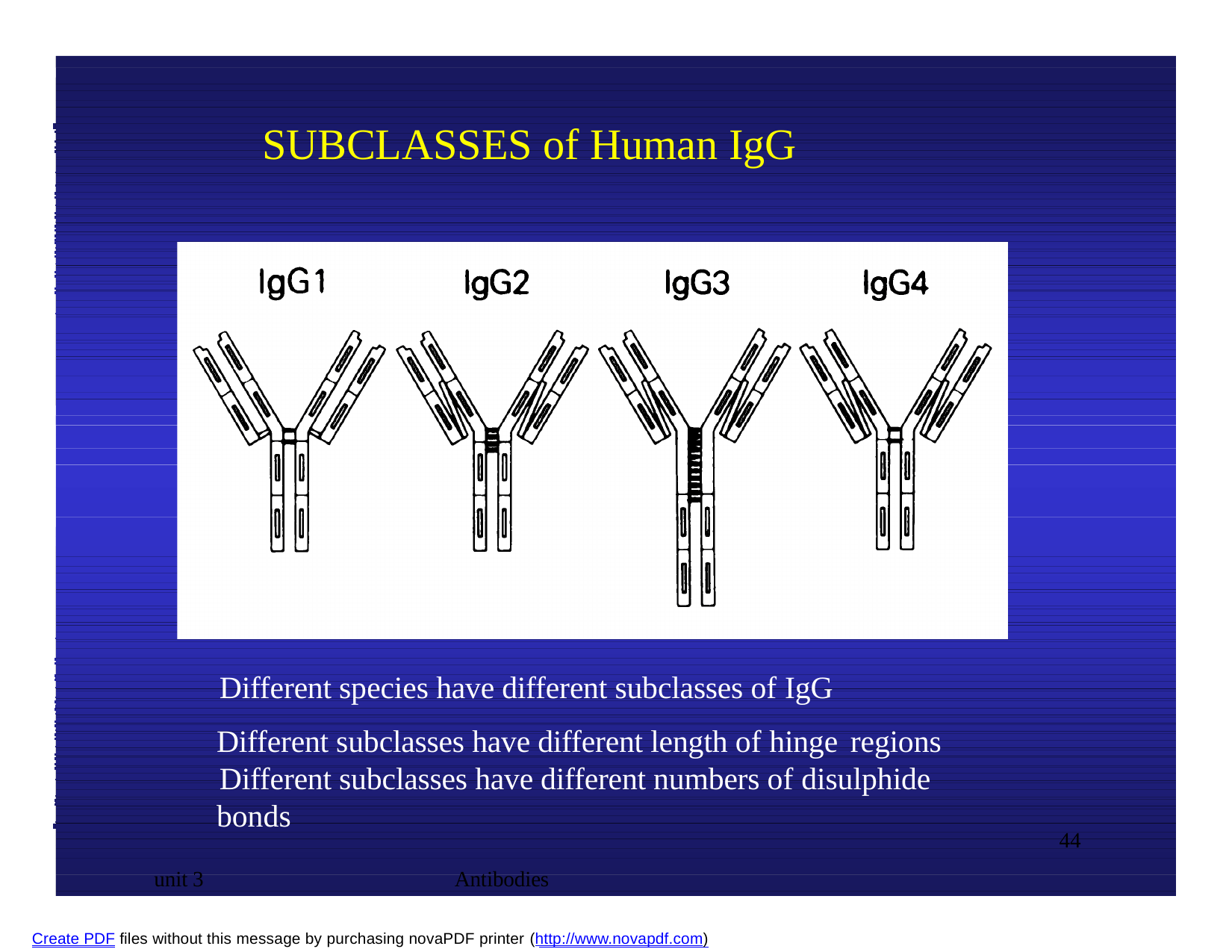

# SUBCLASSES of Human IgG

Different species have different subclasses of IgG  Different subclasses have different length of hinge regions
Different subclasses have different numbers of disulphide bonds

unit 3	Antibodies

44

Create PDF files without this message by purchasing novaPDF printer (http://www.novapdf.com)